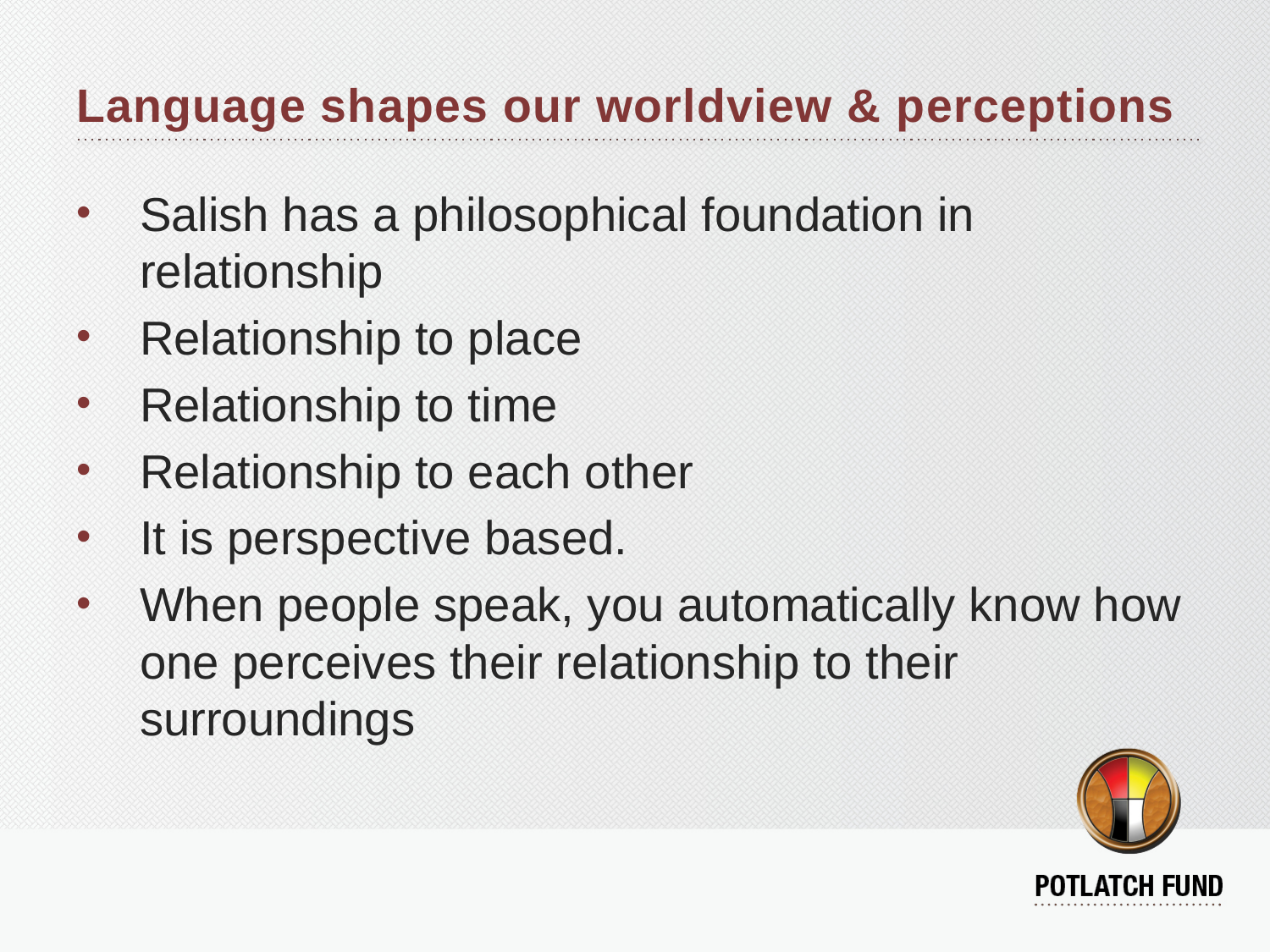

# Language shapes our worldview & perceptions
Salish has a philosophical foundation in relationship
Relationship to place
Relationship to time
Relationship to each other
It is perspective based.
When people speak, you automatically know how one perceives their relationship to their surroundings